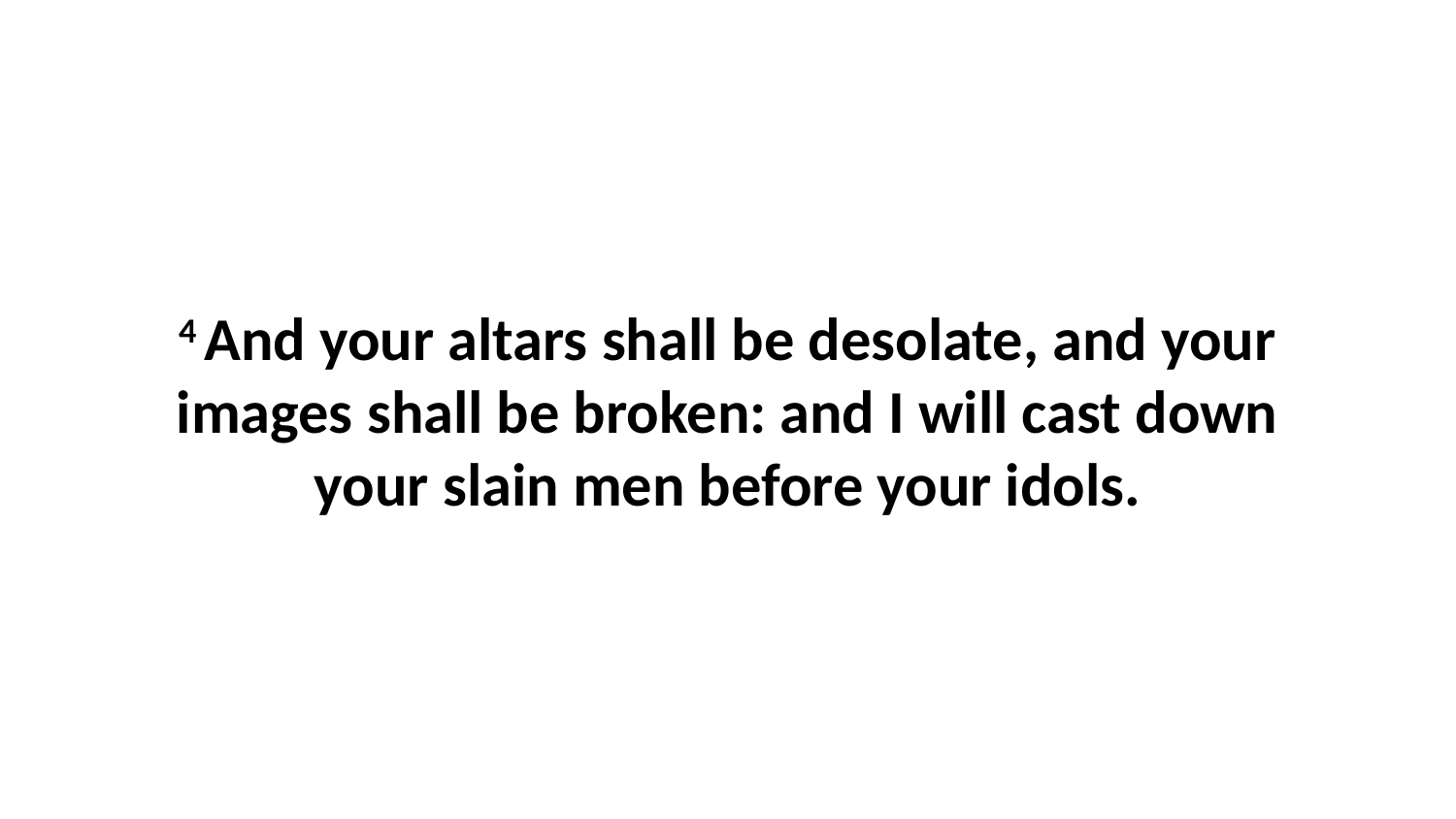

4 And your altars shall be desolate, and your images shall be broken: and I will cast down your slain men before your idols.